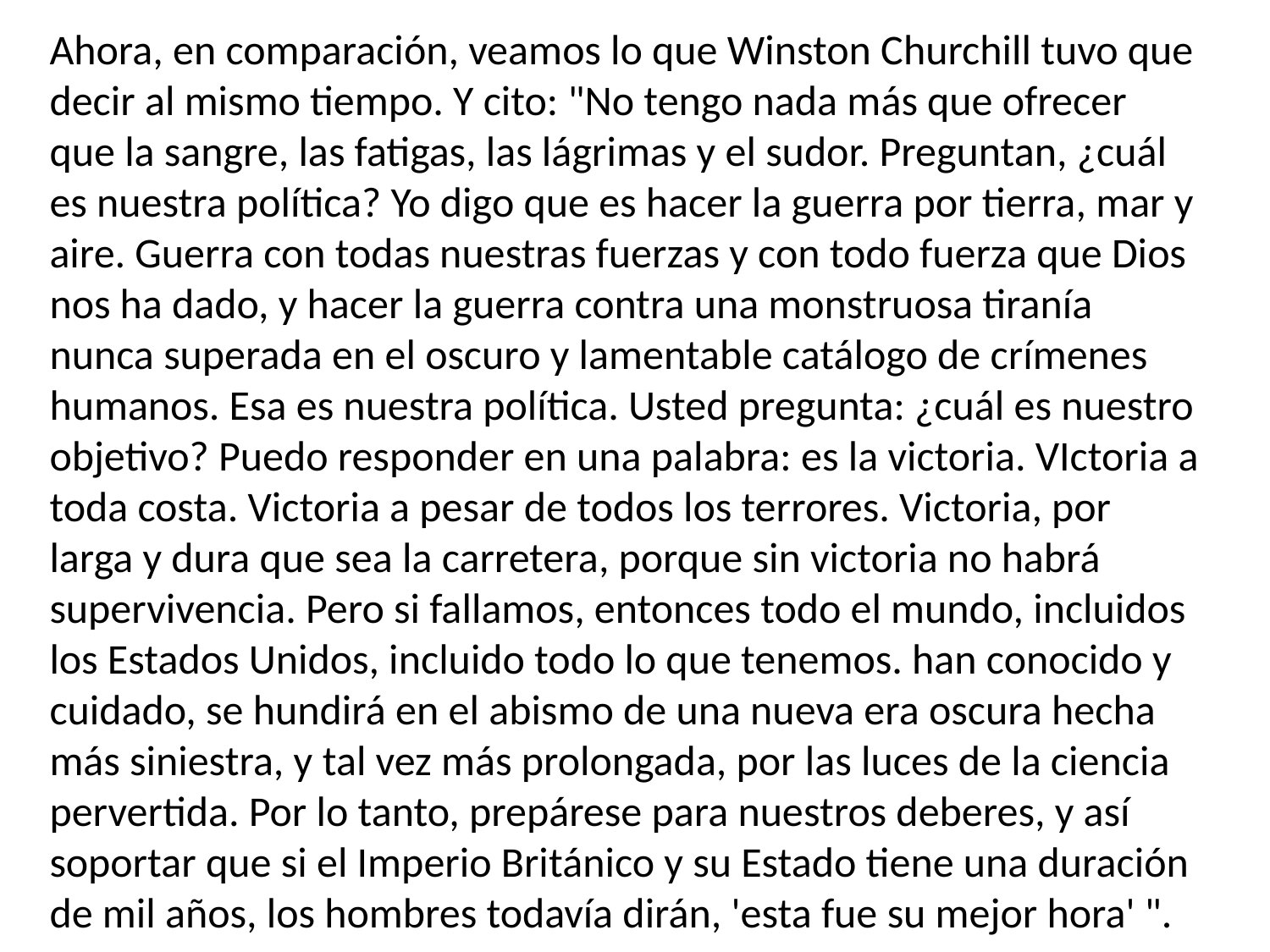

Ahora, en comparación, veamos lo que Winston Churchill tuvo que decir al mismo tiempo. Y cito: "No tengo nada más que ofrecer que la sangre, las fatigas, las lágrimas y el sudor. Preguntan, ¿cuál es nuestra política? Yo digo que es hacer la guerra por tierra, mar y aire. Guerra con todas nuestras fuerzas y con todo fuerza que Dios nos ha dado, y hacer la guerra contra una monstruosa tiranía nunca superada en el oscuro y lamentable catálogo de crímenes humanos. Esa es nuestra política. Usted pregunta: ¿cuál es nuestro objetivo? Puedo responder en una palabra: es la victoria. VIctoria a toda costa. Victoria a pesar de todos los terrores. Victoria, por larga y dura que sea la carretera, porque sin victoria no habrá supervivencia. Pero si fallamos, entonces todo el mundo, incluidos los Estados Unidos, incluido todo lo que tenemos. han conocido y cuidado, se hundirá en el abismo de una nueva era oscura hecha más siniestra, y tal vez más prolongada, por las luces de la ciencia pervertida. Por lo tanto, prepárese para nuestros deberes, y así soportar que si el Imperio Británico y su Estado tiene una duración de mil años, los hombres todavía dirán, 'esta fue su mejor hora' ".